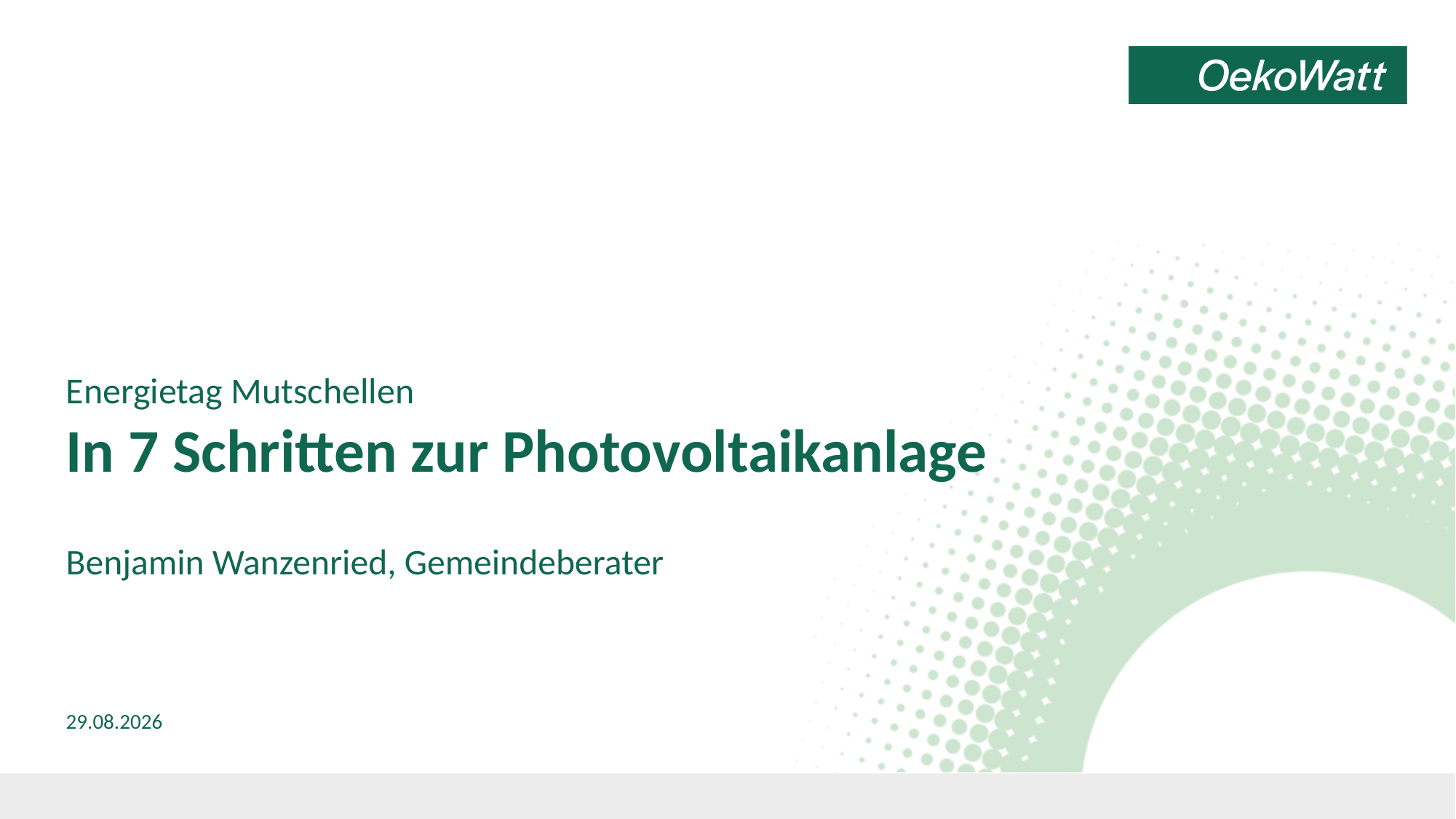

# Energietag Mutschellen In 7 Schritten zur Photovoltaikanlage
Benjamin Wanzenried, Gemeindeberater
29.08.2026